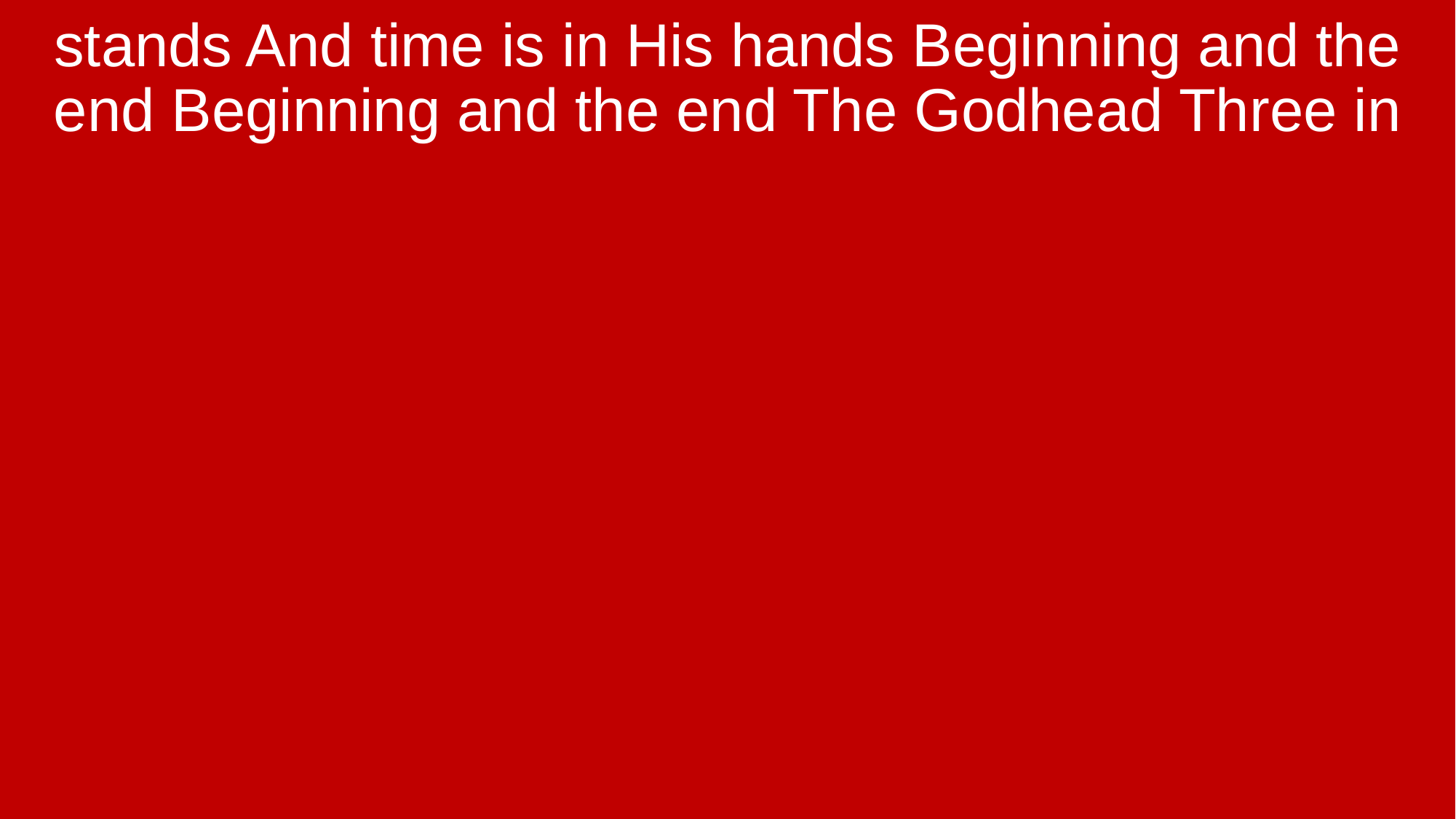

stands And time is in His hands Beginning and the end Beginning and the end The Godhead Three in